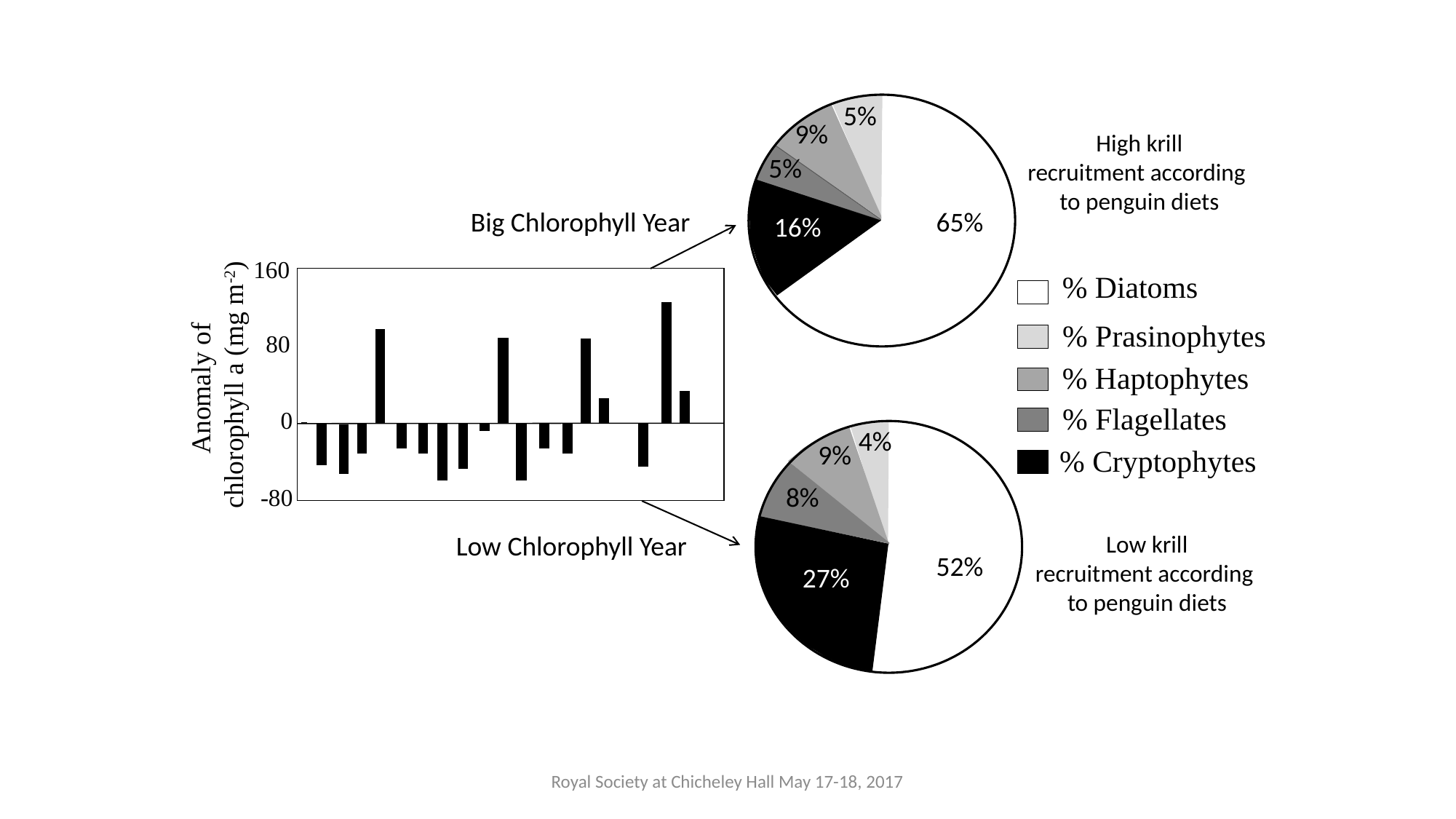

5%

9%
High krill
recruitment according
to penguin diets
5%
Big Chlorophyll Year
65%
16%
160

80

Anomaly of
chlorophyll a (mg m-2)

0

-80
% Diatoms

% Prasinophytes

% Haptophytes

% Flagellates

% Cryptophytes

4%
9%
8%
Low Chlorophyll Year
Low krill
recruitment according
to penguin diets
52%
27%
Royal Society at Chicheley Hall May 17-18, 2017